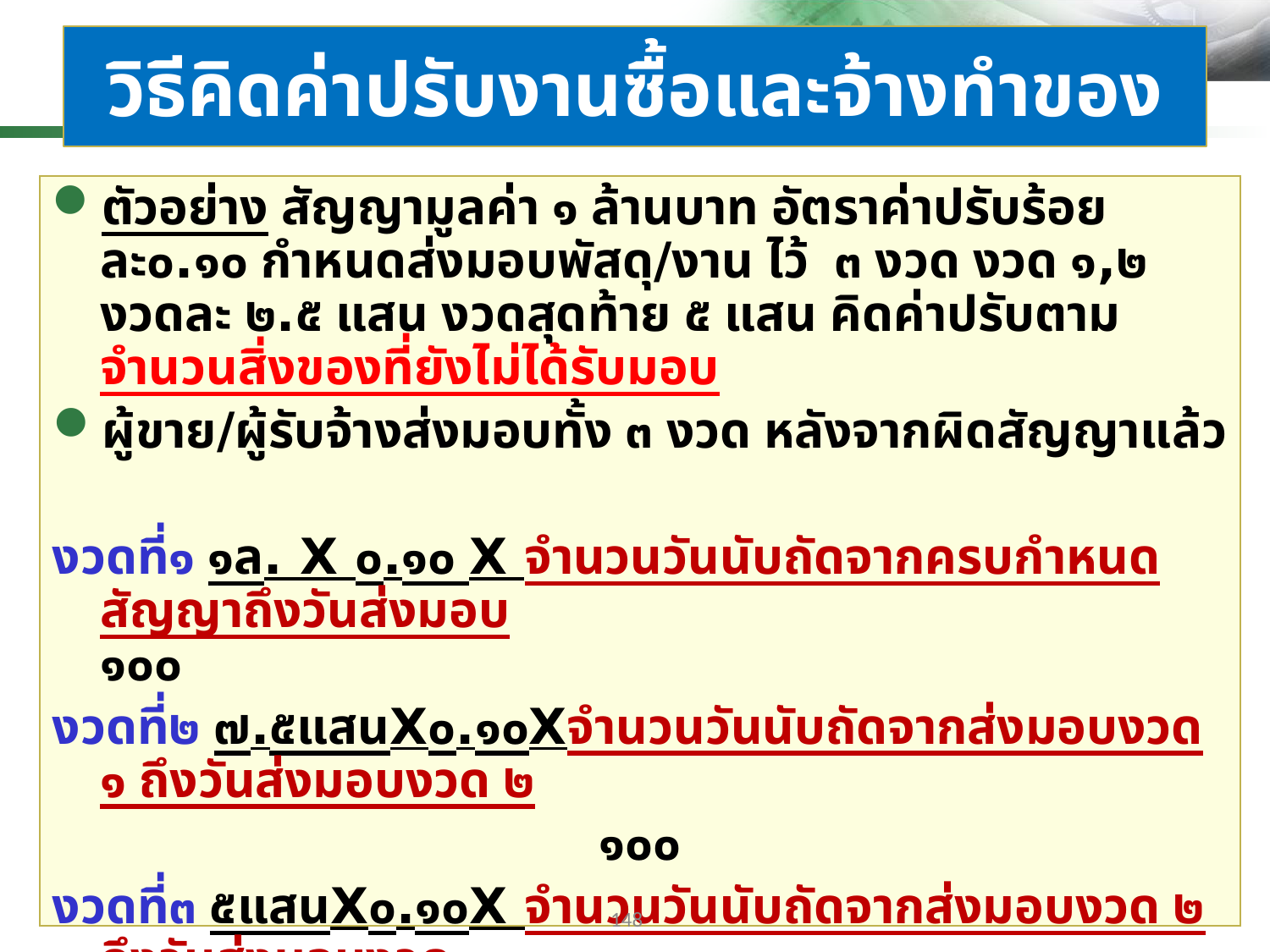

# วิธีคิดค่าปรับงานซื้อและจ้างทำของ
ตัวอย่าง สัญญามูลค่า ๑ ล้านบาท อัตราค่าปรับร้อยละ๐.๑๐ กำหนดส่งมอบพัสดุ/งาน ไว้  ๓ งวด งวด ๑,๒ งวดละ ๒.๕ แสน งวดสุดท้าย ๕ แสน คิดค่าปรับตามจำนวนสิ่งของที่ยังไม่ได้รับมอบ
ผู้ขาย/ผู้รับจ้างส่งมอบทั้ง ๓ งวด หลังจากผิดสัญญาแล้ว

งวดที่๑ ๑ล. X ๐.๑๐ X จำนวนวันนับถัดจากครบกำหนดสัญญาถึงวันส่งมอบ               				   ๑๐๐
งวดที่๒ ๗.๕แสนX๐.๑๐Xจำนวนวันนับถัดจากส่งมอบงวด ๑ ถึงวันส่งมอบงวด ๒
๑๐๐
งวดที่๓ ๕แสนX๐.๑๐X จำนวนวันนับถัดจากส่งมอบงวด ๒ ถึงวันส่งมอบงวด ๓
   ๑๐๐
148